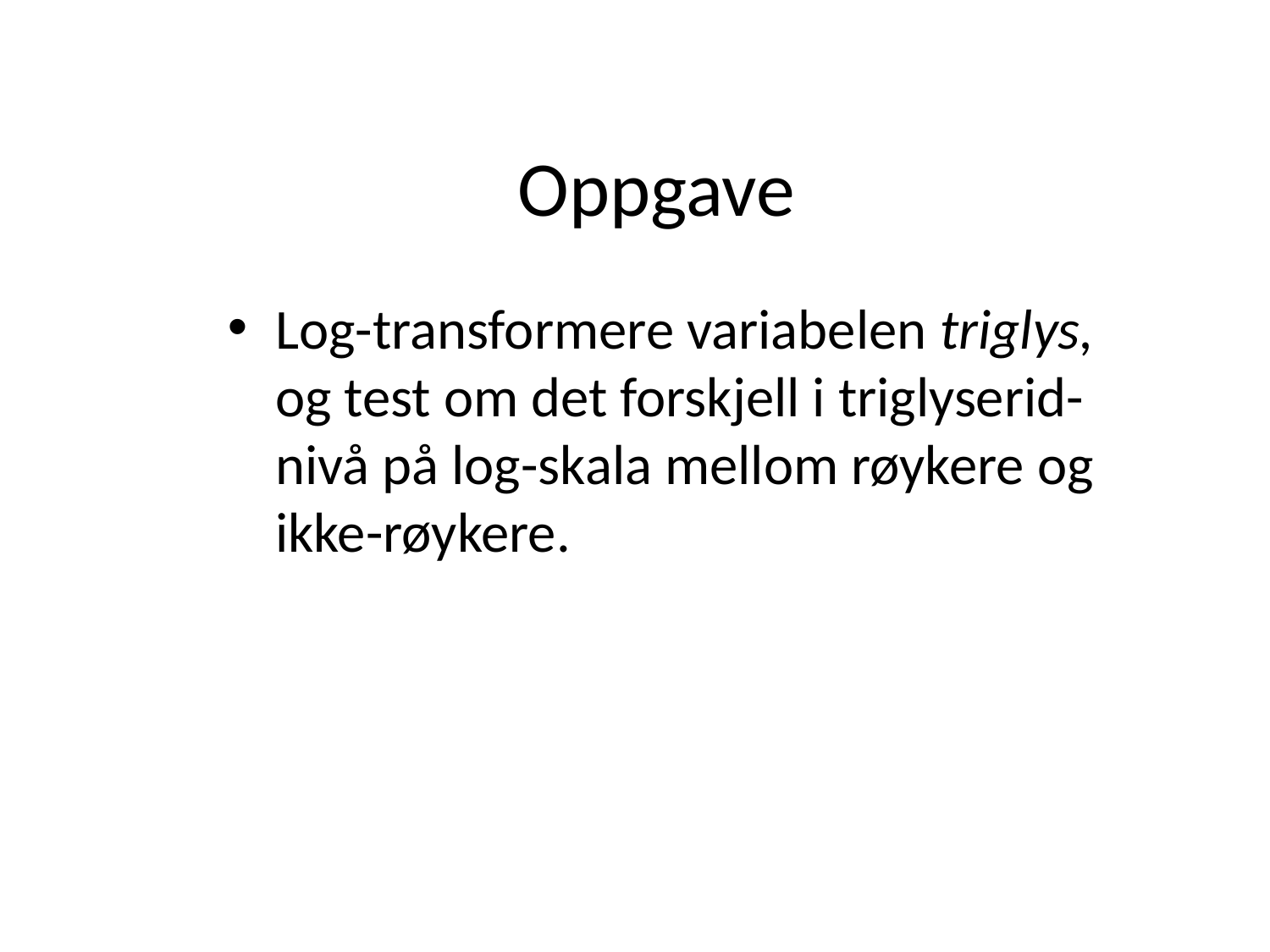

# Oppgave
Log-transformere variabelen triglys, og test om det forskjell i triglyserid-nivå på log-skala mellom røykere og ikke-røykere.